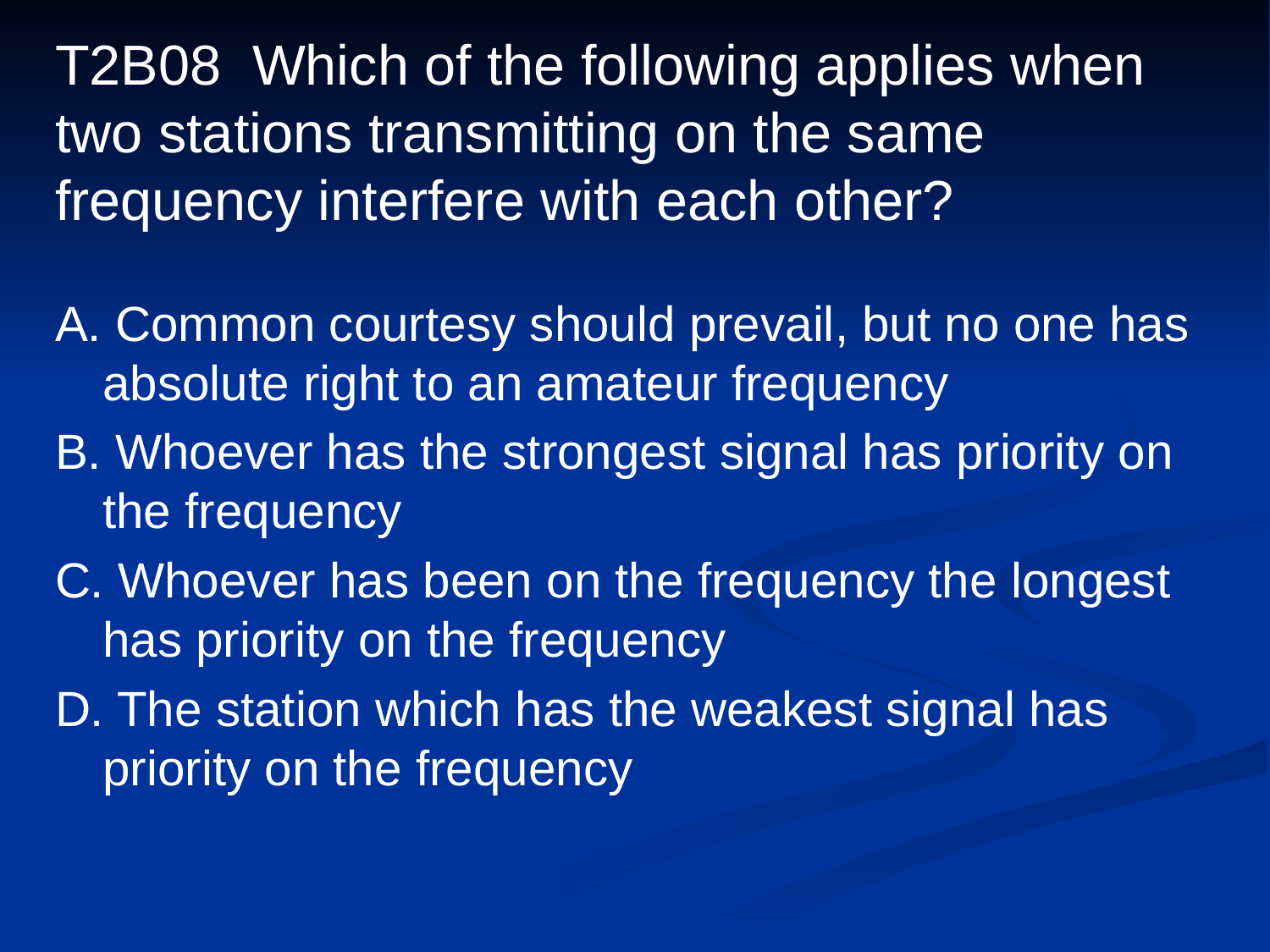

# T2B08  Which of the following applies when two stations transmitting on the same frequency interfere with each other?
A. Common courtesy should prevail, but no one has absolute right to an amateur frequency
B. Whoever has the strongest signal has priority on the frequency
C. Whoever has been on the frequency the longest has priority on the frequency
D. The station which has the weakest signal has priority on the frequency